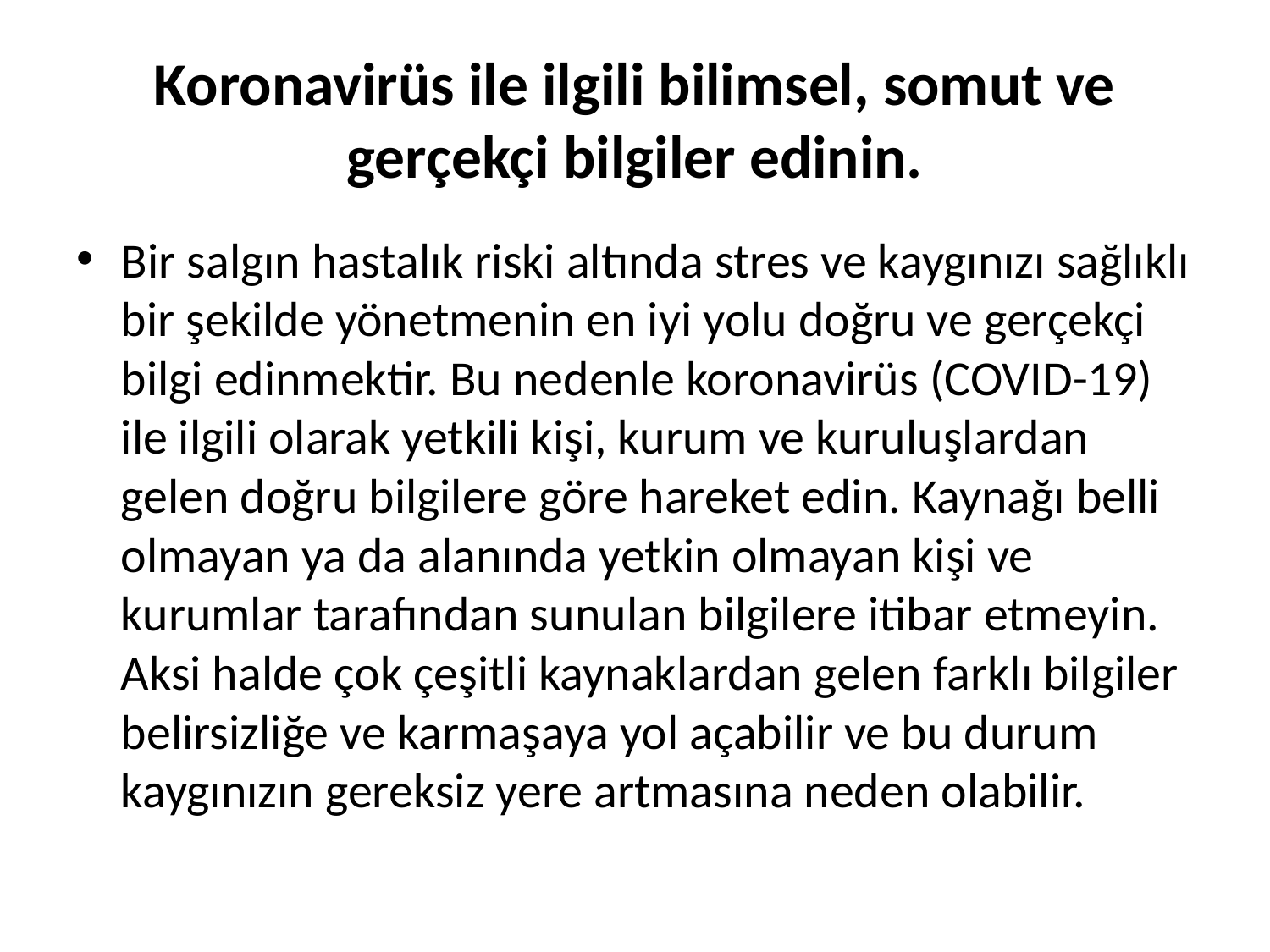

# Koronavirüs ile ilgili bilimsel, somut ve gerçekçi bilgiler edinin.
Bir salgın hastalık riski altında stres ve kaygınızı sağlıklı bir şekilde yönetmenin en iyi yolu doğru ve gerçekçi bilgi edinmektir. Bu nedenle koronavirüs (COVID-19) ile ilgili olarak yetkili kişi, kurum ve kuruluşlardan gelen doğru bilgilere göre hareket edin. Kaynağı belli olmayan ya da alanında yetkin olmayan kişi ve kurumlar tarafından sunulan bilgilere itibar etmeyin. Aksi halde çok çeşitli kaynaklardan gelen farklı bilgiler belirsizliğe ve karmaşaya yol açabilir ve bu durum kaygınızın gereksiz yere artmasına neden olabilir.